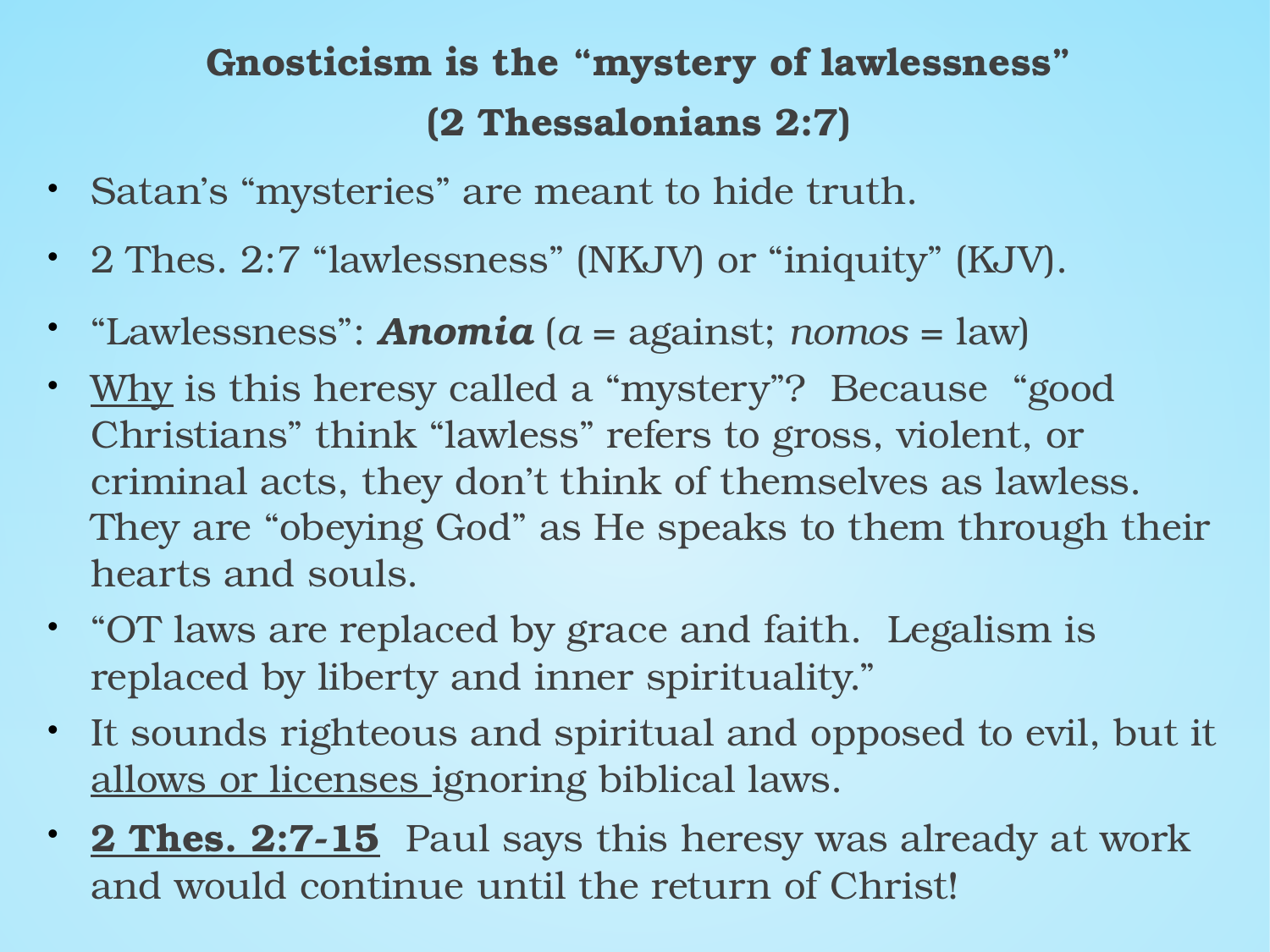

Gnosticism is the “mystery of lawlessness”
(2 Thessalonians 2:7)
Satan’s “mysteries” are meant to hide truth.
2 Thes. 2:7 “lawlessness” (NKJV) or “iniquity” (KJV).
“Lawlessness”: Anomia (a = against; nomos = law)
Why is this heresy called a “mystery”?  Because  “good Christians” think “lawless” refers to gross, violent, or criminal acts, they don’t think of themselves as lawless. They are “obeying God” as He speaks to them through their hearts and souls.
“OT laws are replaced by grace and faith.  Legalism is replaced by liberty and inner spirituality.”
It sounds righteous and spiritual and opposed to evil, but it allows or licenses ignoring biblical laws.
2 Thes. 2:7-15  Paul says this heresy was already at work and would continue until the return of Christ!